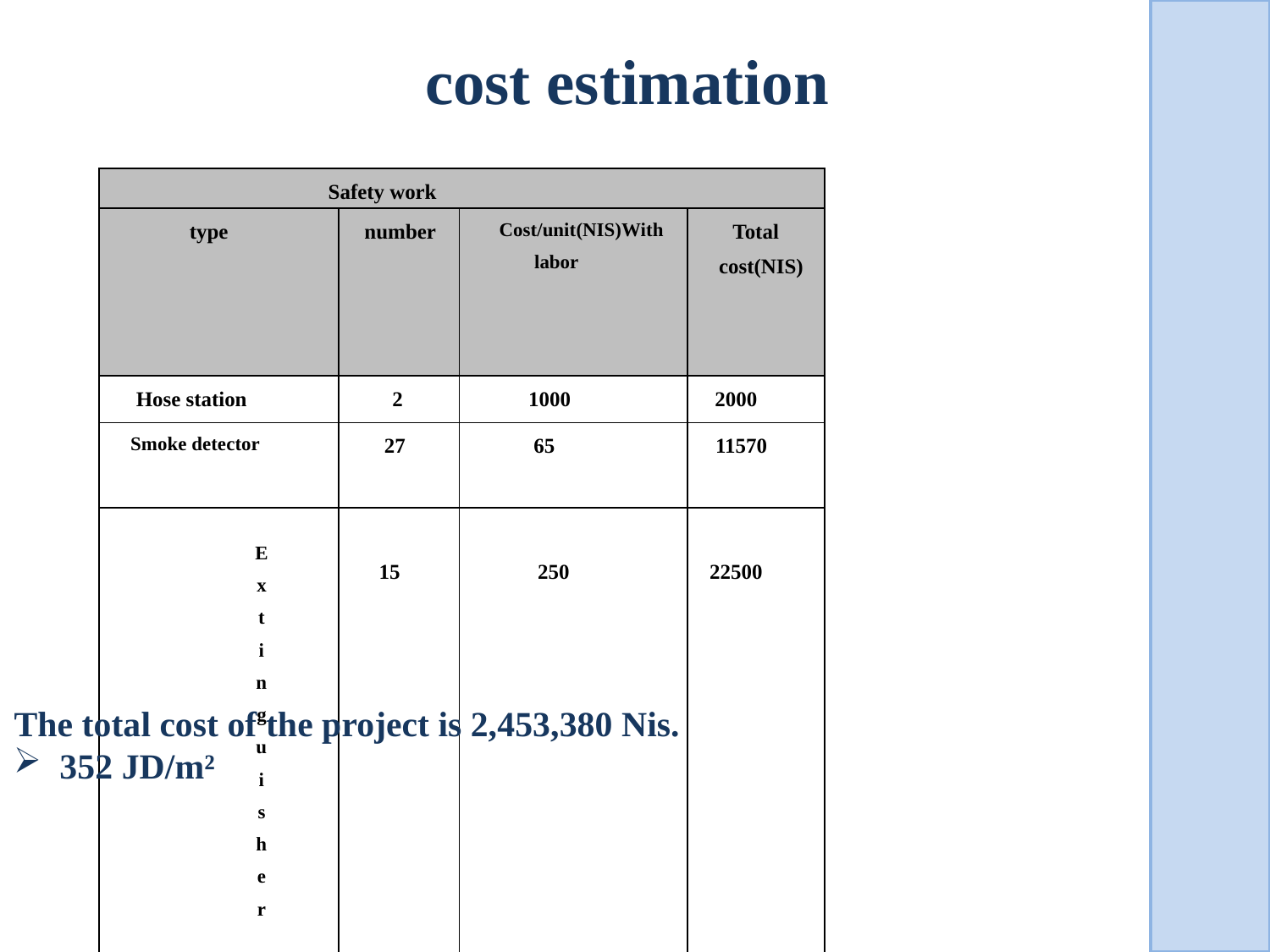

# cost estimation
| Safety work |  |  |  |
| --- | --- | --- | --- |
| type | number | Cost/unit(NIS)With labor | Total cost(NIS) |
| Hose station | 2 | 1000 | 2000 |
| Smoke detector | 27 | 65 | 11570 |
| Extinguisher | 15 | 250 | 22500 |
The total cost of the project is 2,453,380 Nis.
  352 JD/m²